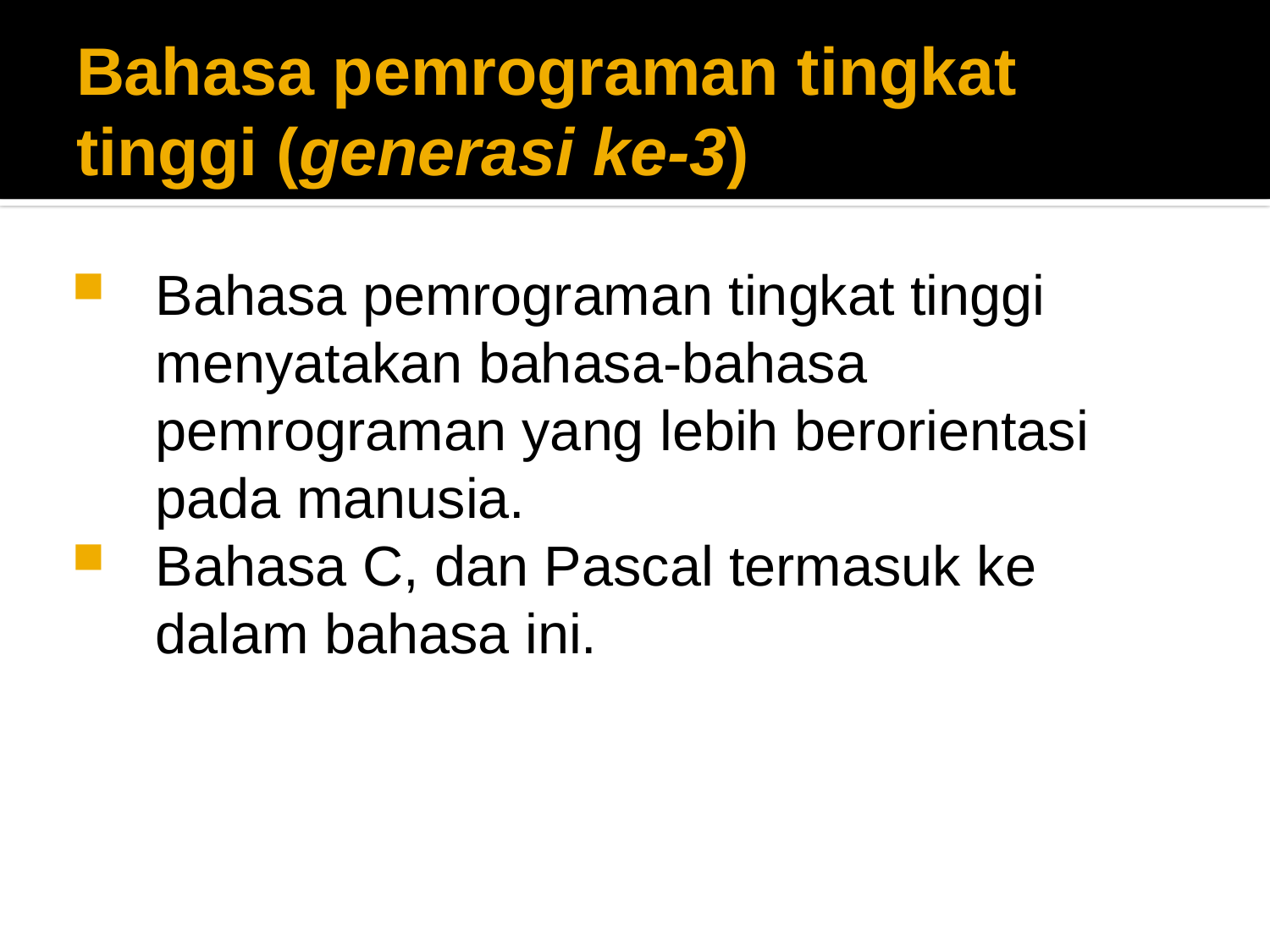

# Bahasa pemrograman tingkat tinggi (generasi ke-3)
Bahasa pemrograman tingkat tinggi menyatakan bahasa-bahasa pemrograman yang lebih berorientasi pada manusia.
Bahasa C, dan Pascal termasuk ke dalam bahasa ini.